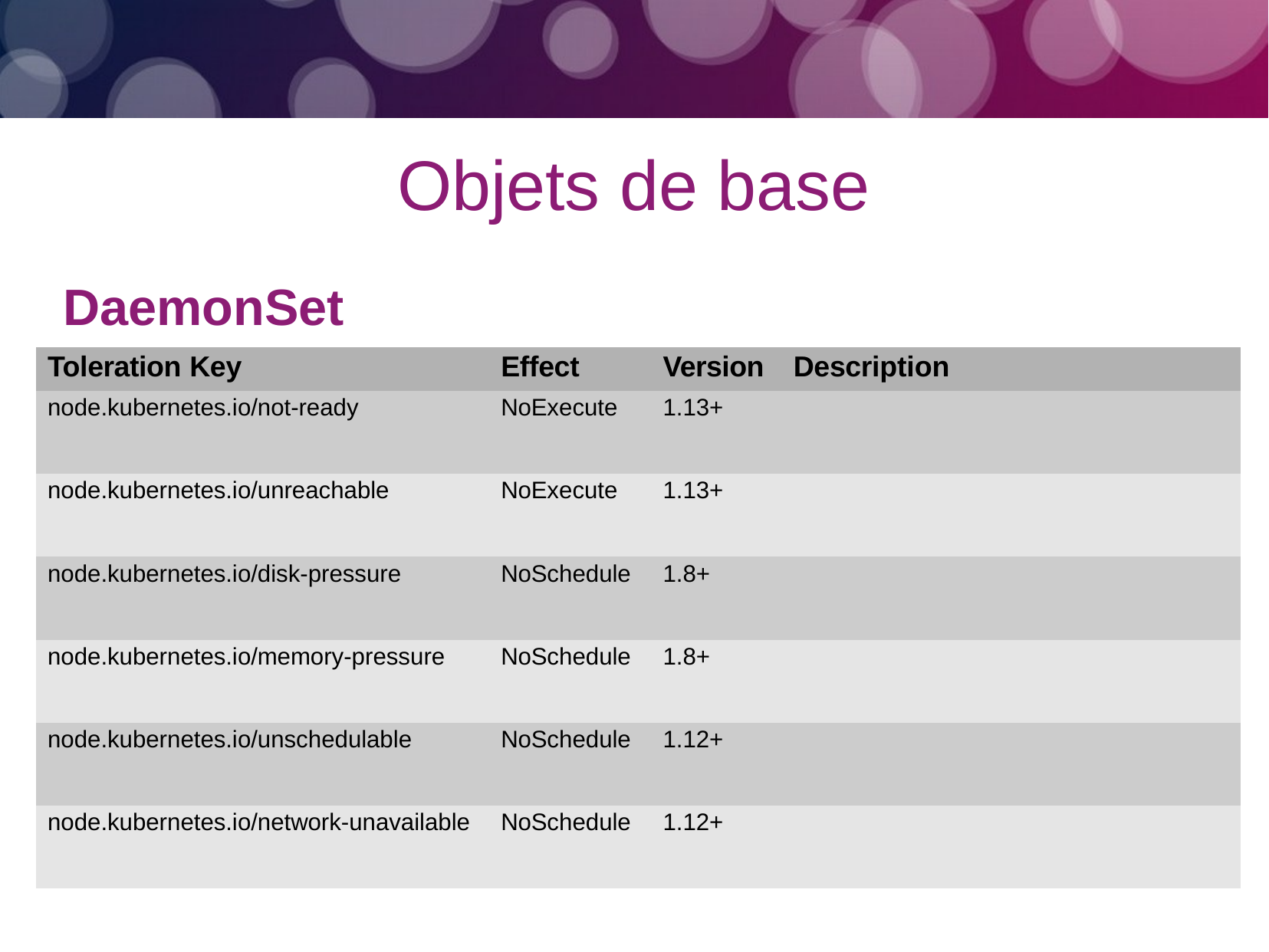

# Objets de base
DaemonSet
| Toleration Key | Effect | Version | Description |
| --- | --- | --- | --- |
| node.kubernetes.io/not-ready | NoExecute | 1.13+ |  |
| node.kubernetes.io/unreachable | NoExecute | 1.13+ |  |
| node.kubernetes.io/disk-pressure | NoSchedule | 1.8+ |  |
| node.kubernetes.io/memory-pressure | NoSchedule | 1.8+ |  |
| node.kubernetes.io/unschedulable | NoSchedule | 1.12+ |  |
| node.kubernetes.io/network-unavailable | NoSchedule | 1.12+ |  |